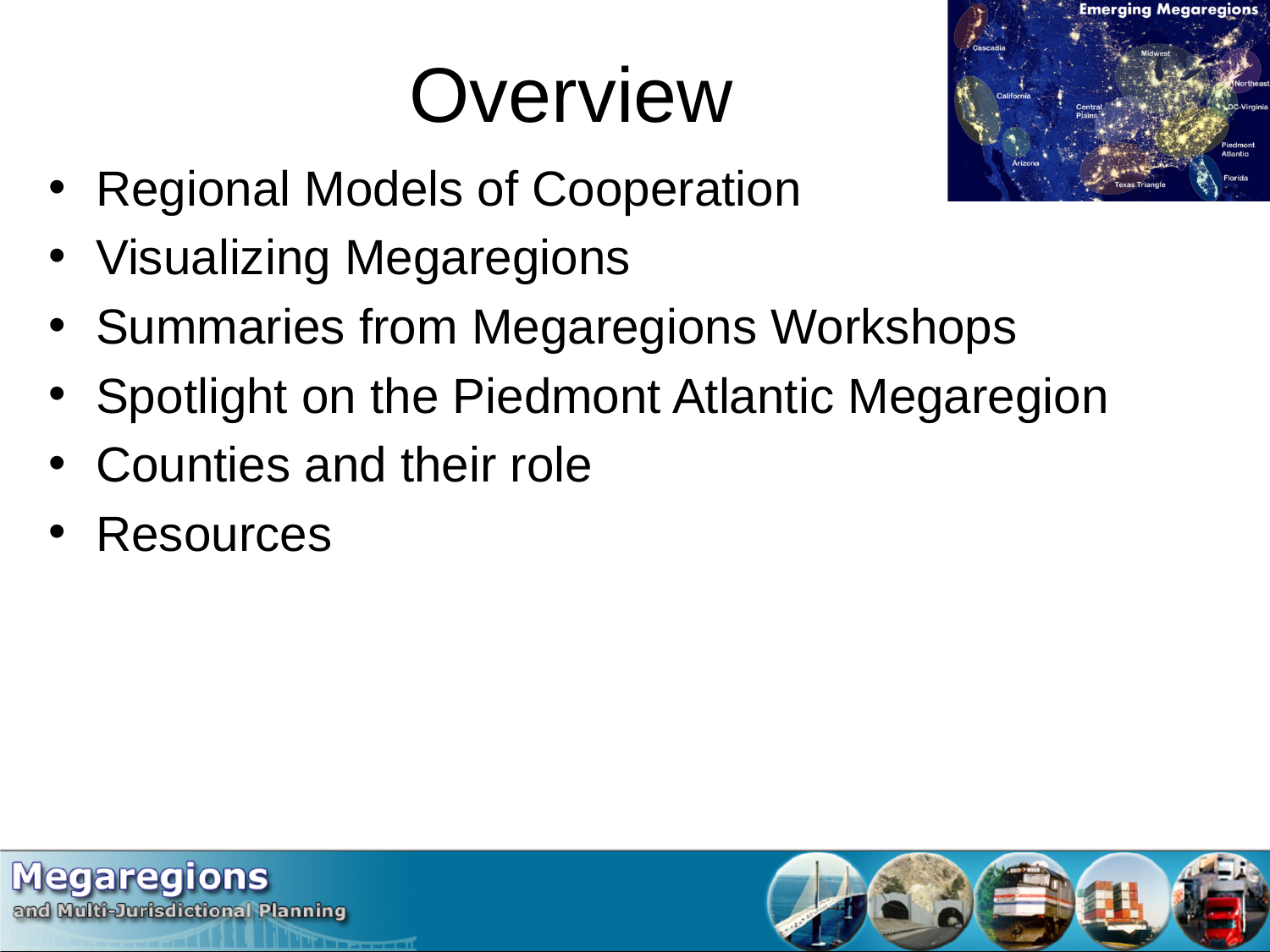

# Overview
Regional Models of Cooperation
Visualizing Megaregions
Summaries from Megaregions Workshops
Spotlight on the Piedmont Atlantic Megaregion
Counties and their role
Resources